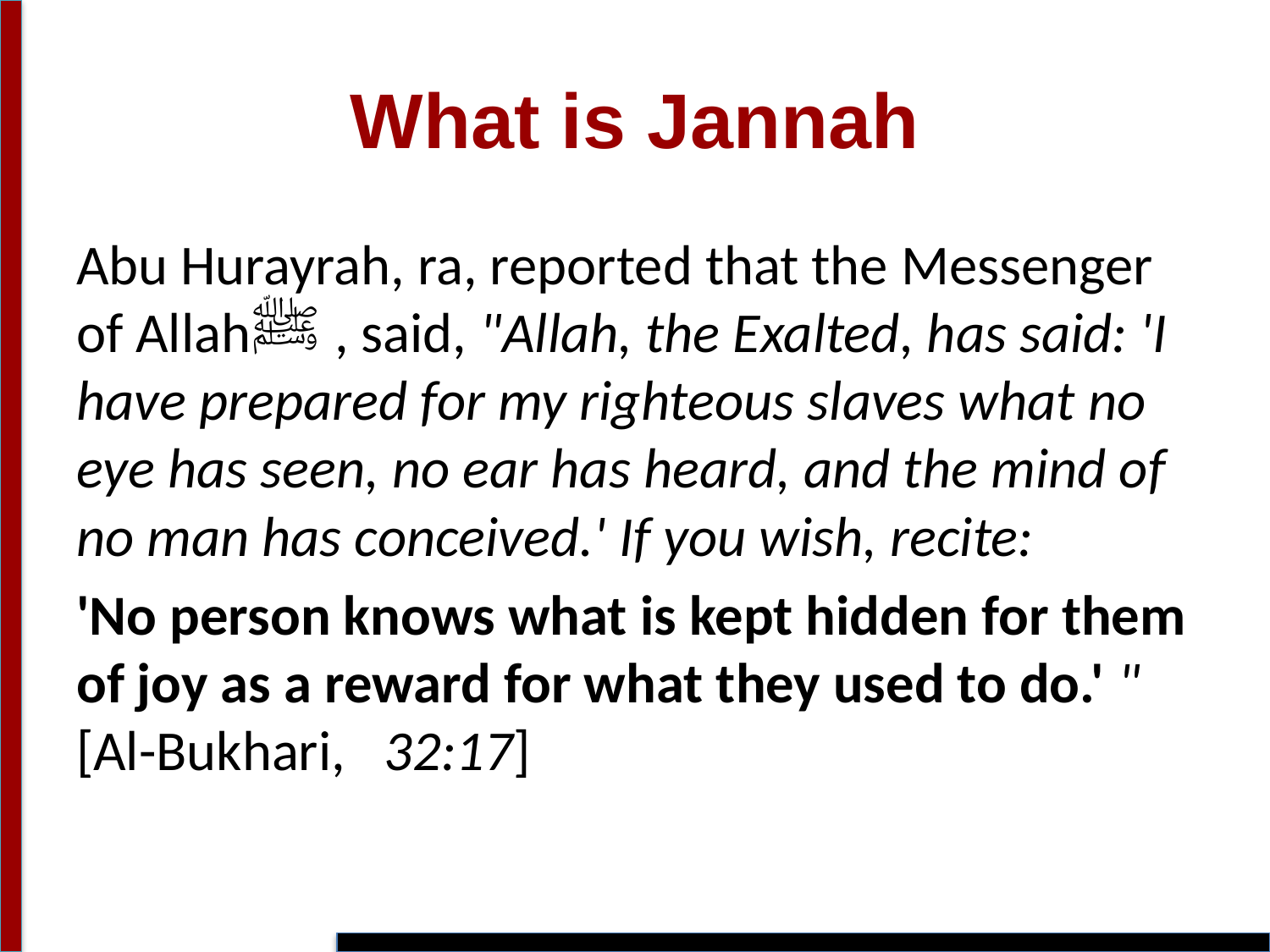

# What is Jannah
Abu Hurayrah, ra, reported that the Messenger of Allahﷺ , said, "Allah, the Exalted, has said: 'I have prepared for my righteous slaves what no eye has seen, no ear has heard, and the mind of no man has conceived.' If you wish, recite:
'No person knows what is kept hidden for them of joy as a reward for what they used to do.' " [Al-Bukhari,   32:17]